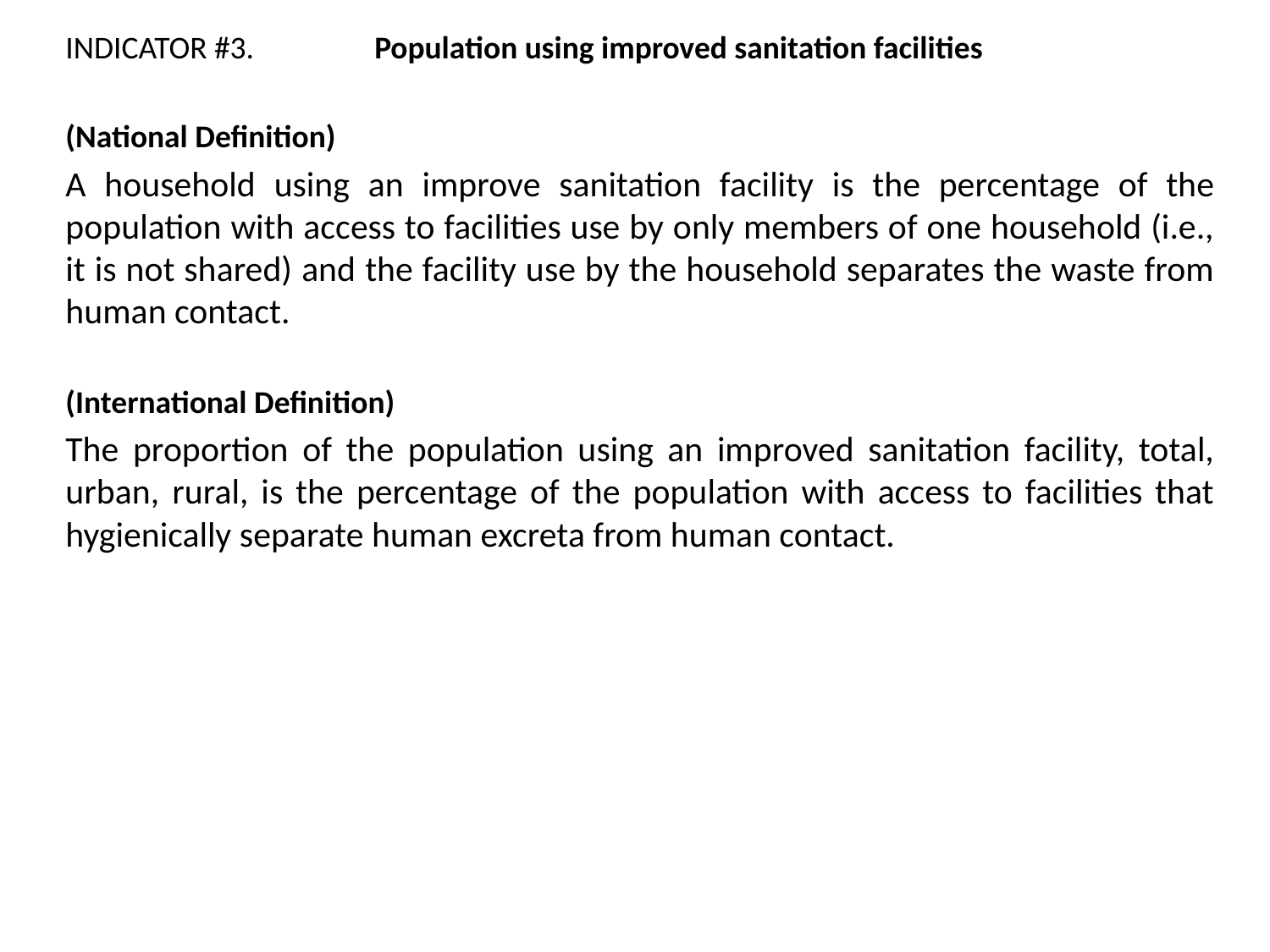

INDICATOR #3.	 Population using improved sanitation facilities

(National Definition)
A household using an improve sanitation facility is the percentage of the population with access to facilities use by only members of one household (i.e., it is not shared) and the facility use by the household separates the waste from human contact.

(International Definition)
The proportion of the population using an improved sanitation facility, total, urban, rural, is the percentage of the population with access to facilities that hygienically separate human excreta from human contact.